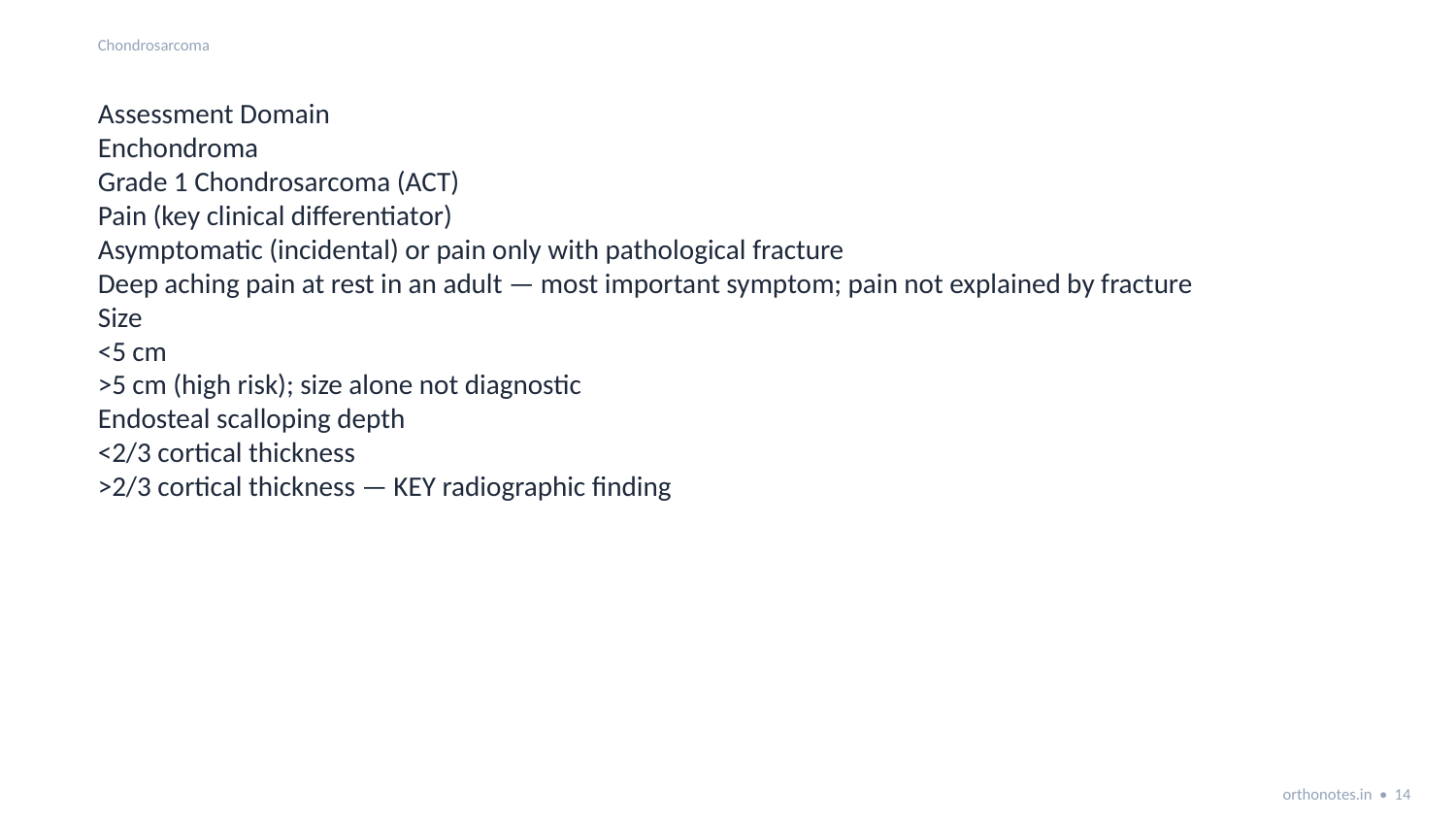

Chondrosarcoma
Assessment Domain
Enchondroma
Grade 1 Chondrosarcoma (ACT)
Pain (key clinical differentiator)
Asymptomatic (incidental) or pain only with pathological fracture
Deep aching pain at rest in an adult — most important symptom; pain not explained by fracture
Size
<5 cm
>5 cm (high risk); size alone not diagnostic
Endosteal scalloping depth
<2/3 cortical thickness
>2/3 cortical thickness — KEY radiographic finding
orthonotes.in  •  14